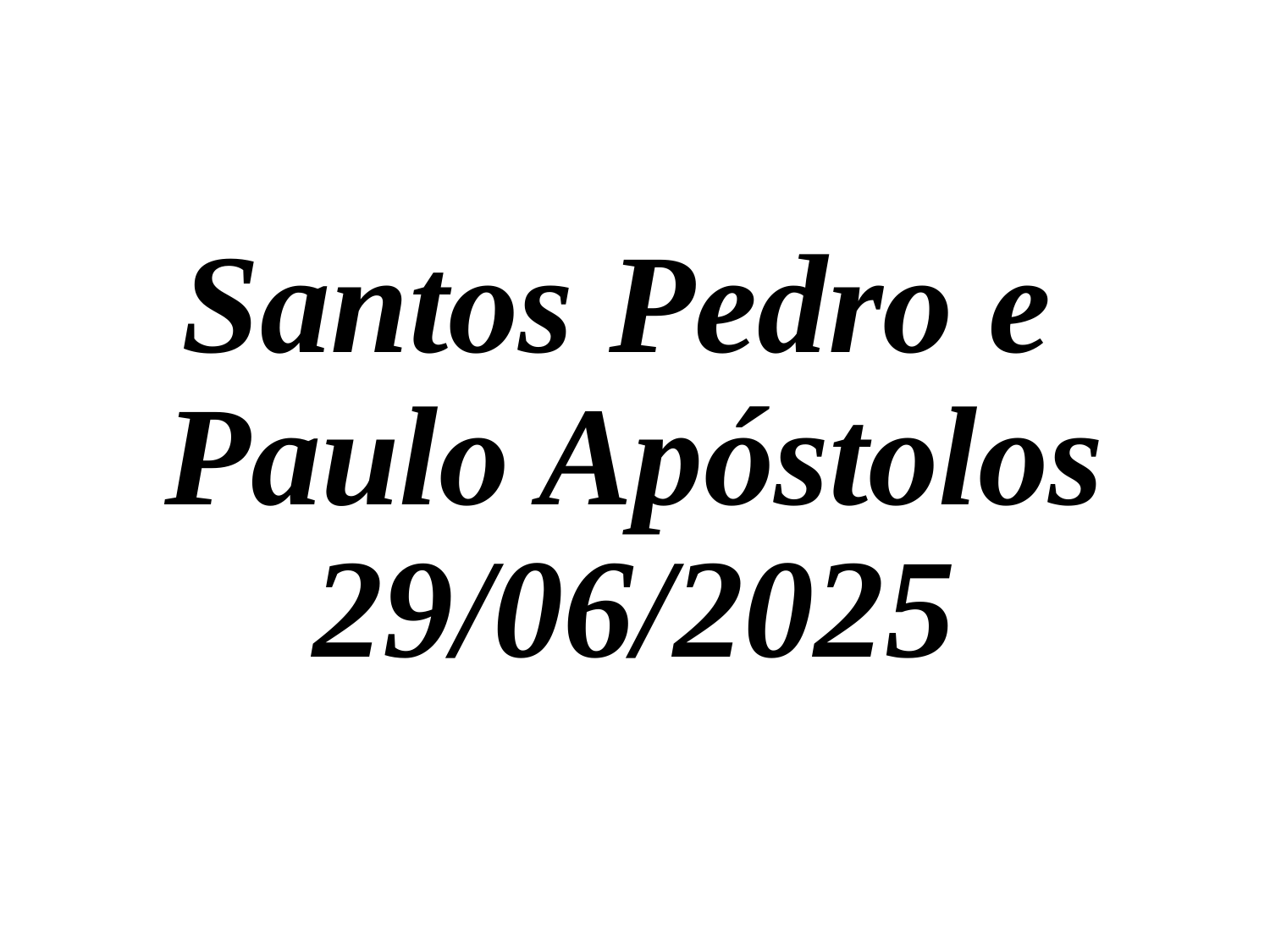

# Santos Pedro e Paulo Apóstolos 29/06/2025